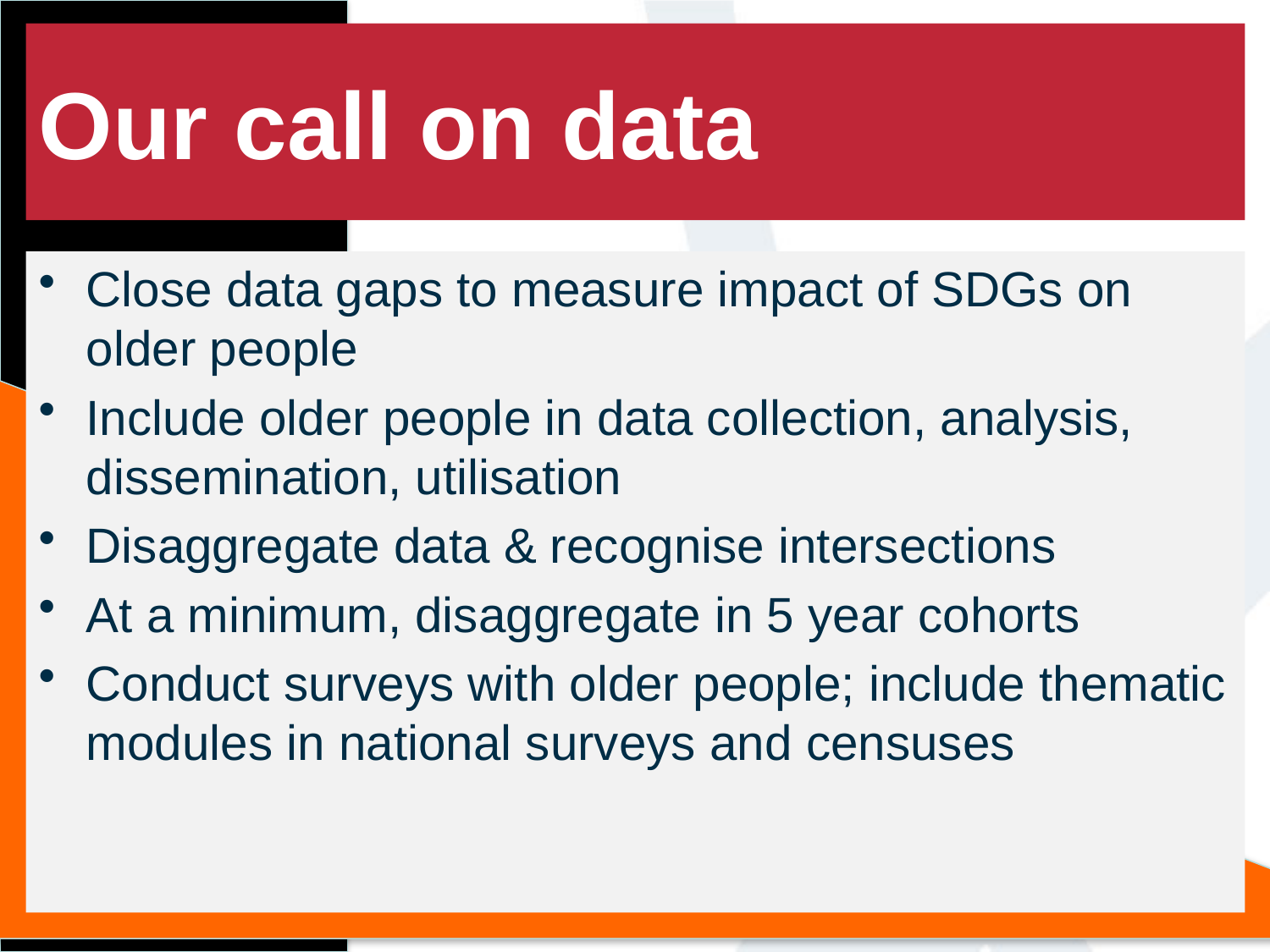

# Our call on data
Close data gaps to measure impact of SDGs on older people
Include older people in data collection, analysis, dissemination, utilisation
Disaggregate data & recognise intersections
At a minimum, disaggregate in 5 year cohorts
Conduct surveys with older people; include thematic modules in national surveys and censuses